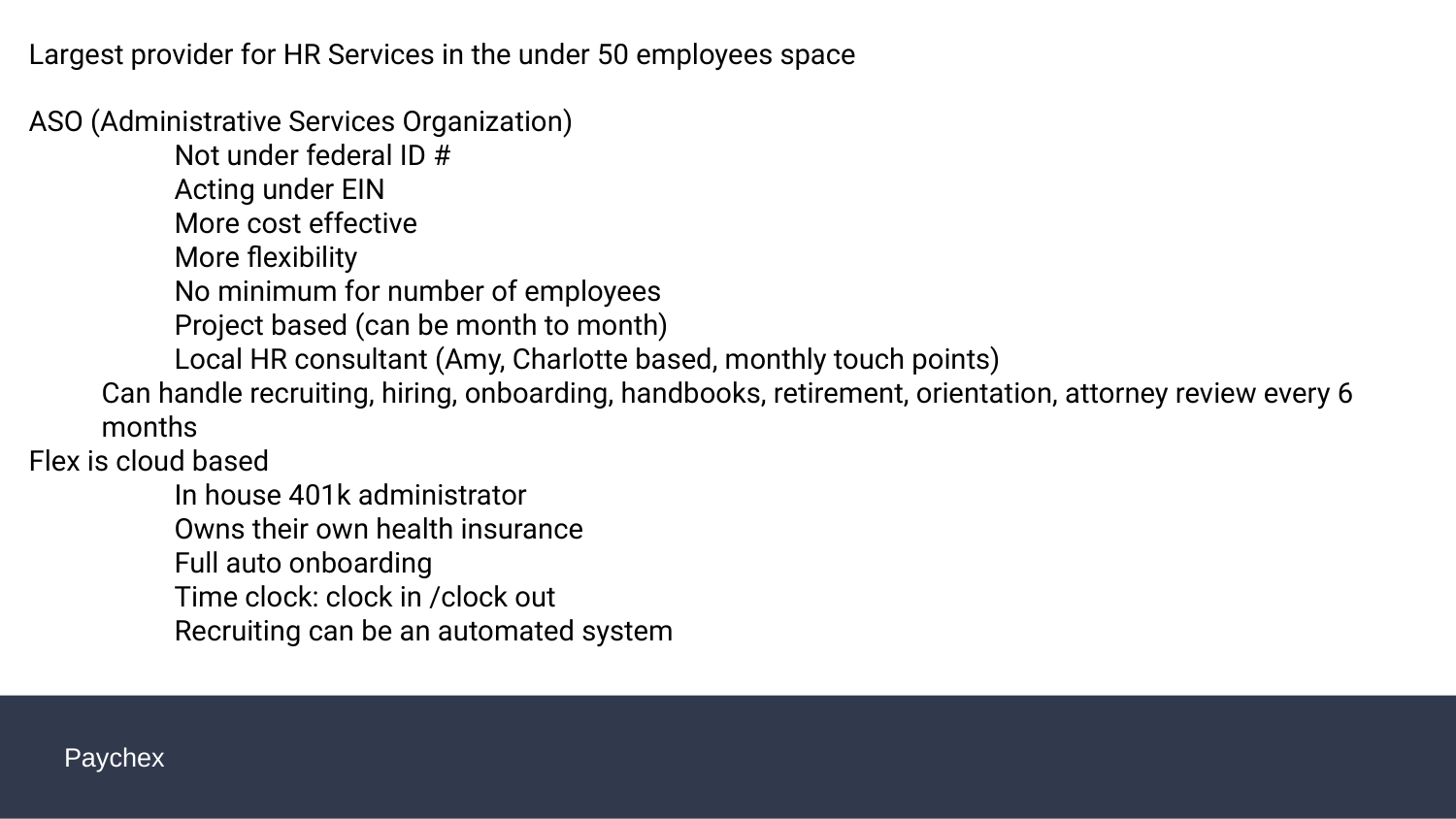

Largest provider for HR Services in the under 50 employees space

ASO (Administrative Services Organization)
	Not under federal ID #
	Acting under EIN
	More cost effective
	More flexibility
	No minimum for number of employees
	Project based (can be month to month)
	Local HR consultant (Amy, Charlotte based, monthly touch points)
Can handle recruiting, hiring, onboarding, handbooks, retirement, orientation, attorney review every 6 months
Flex is cloud based
	In house 401k administrator
	Owns their own health insurance
	Full auto onboarding
	Time clock: clock in /clock out
	Recruiting can be an automated system

Paychex